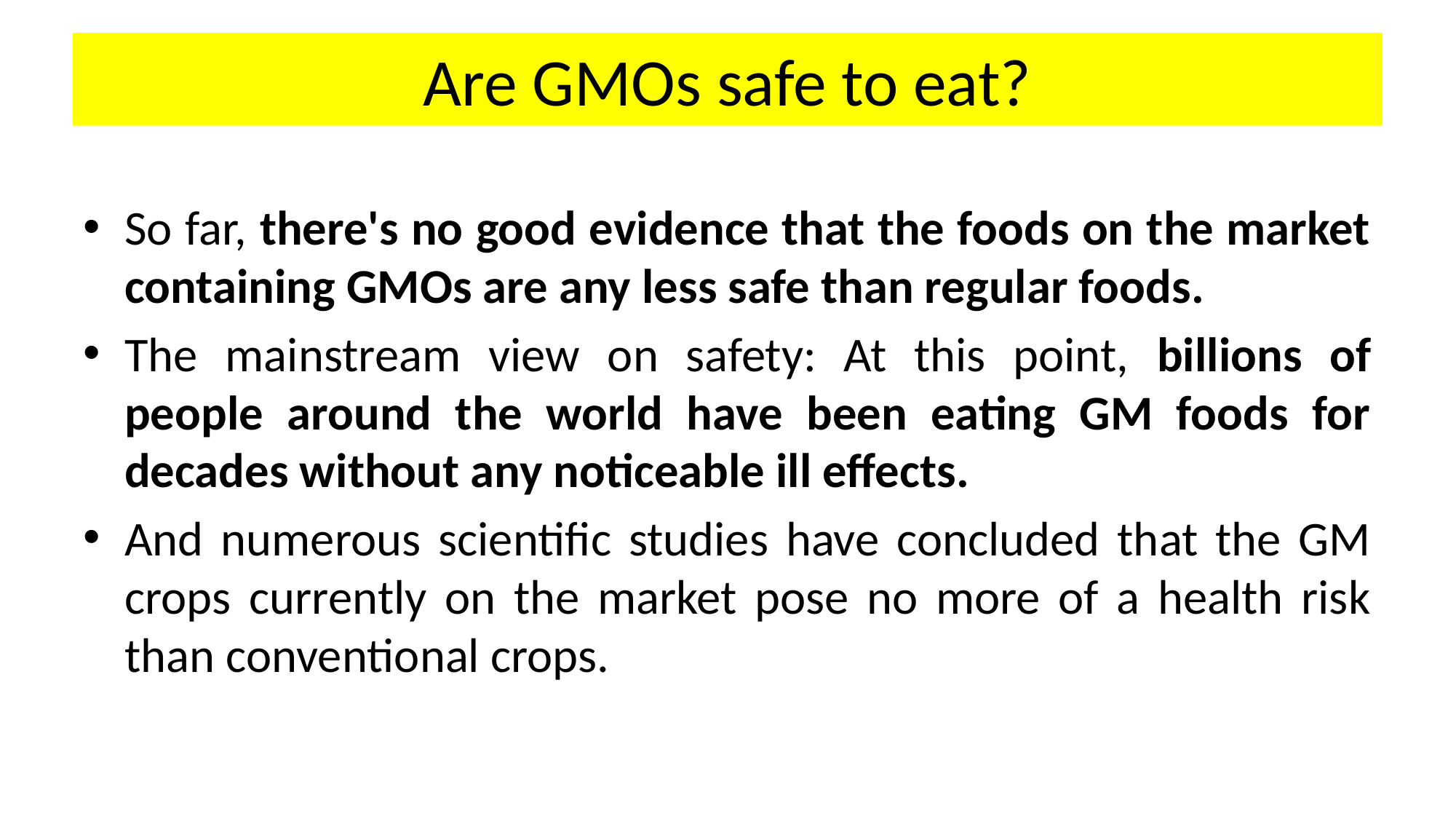

# Are GMOs safe to eat?
So far, there's no good evidence that the foods on the market containing GMOs are any less safe than regular foods.
The mainstream view on safety: At this point, billions of people around the world have been eating GM foods for decades without any noticeable ill effects.
And numerous scientific studies have concluded that the GM crops currently on the market pose no more of a health risk than conventional crops.